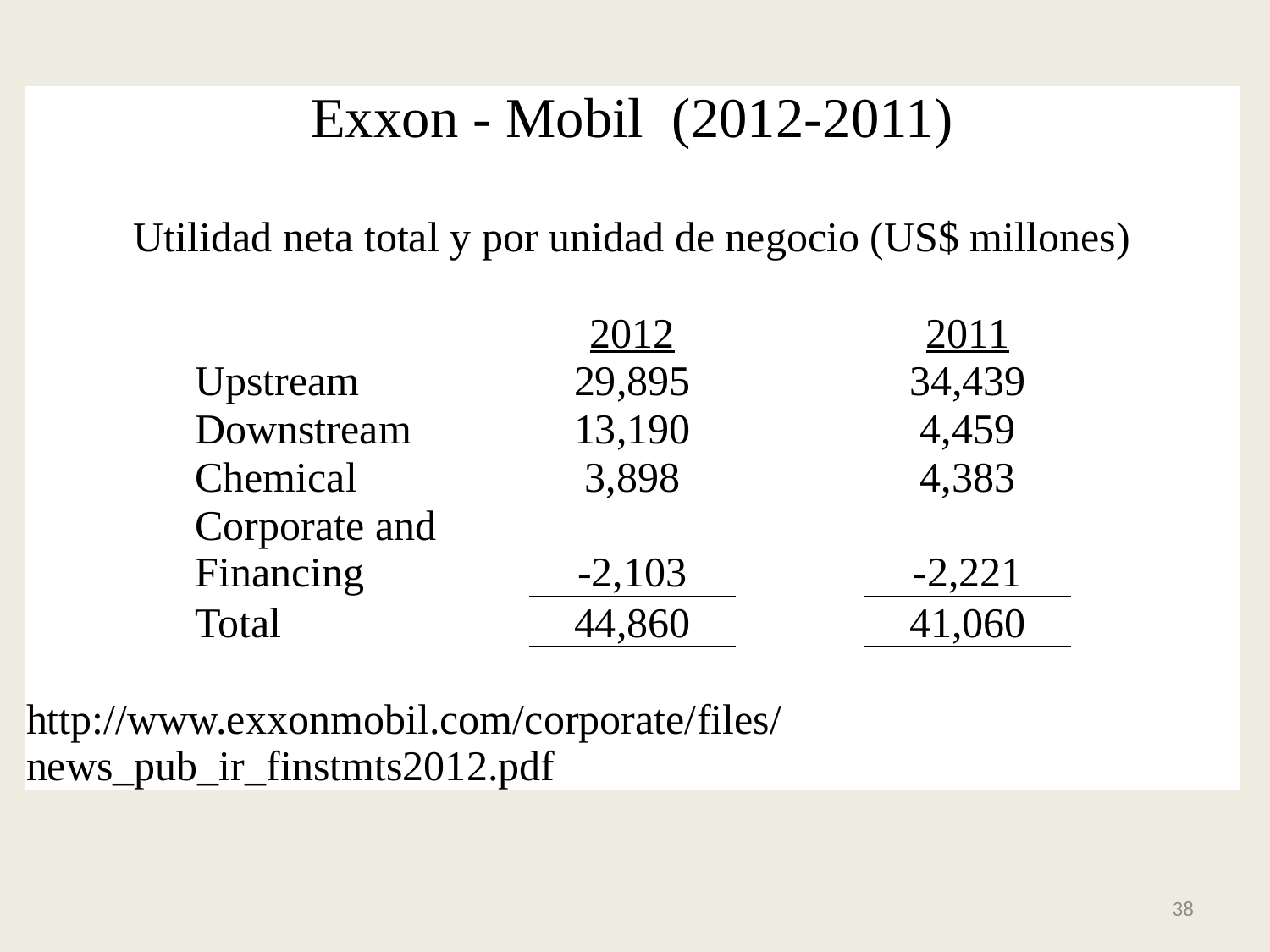

| Exxon - Mobil (2012-2011) |  |  |  |  |  |  |
| --- | --- | --- | --- | --- | --- | --- |
|  |  |  |  |  |  |  |
| Utilidad neta total y por unidad de negocio (US$ millones) |  |  |  |  |  |  |
|  |  |  |  |  |  |  |
|  |  |  | 2012 |  | 2011 |  |
|  | Upstream |  | 29,895 |  | 34,439 |  |
|  | Downstream |  | 13,190 |  | 4,459 |  |
|  | Chemical |  | 3,898 |  | 4,383 |  |
|  | Corporate and Financing |  | -2,103 |  | -2,221 |  |
|  | Total |  | 44,860 |  | 41,060 |  |
|  |  |  |  |  |  |  |
| http://www.exxonmobil.com/corporate/files/news\_pub\_ir\_finstmts2012.pdf |  |  |  |  |  |  |
38